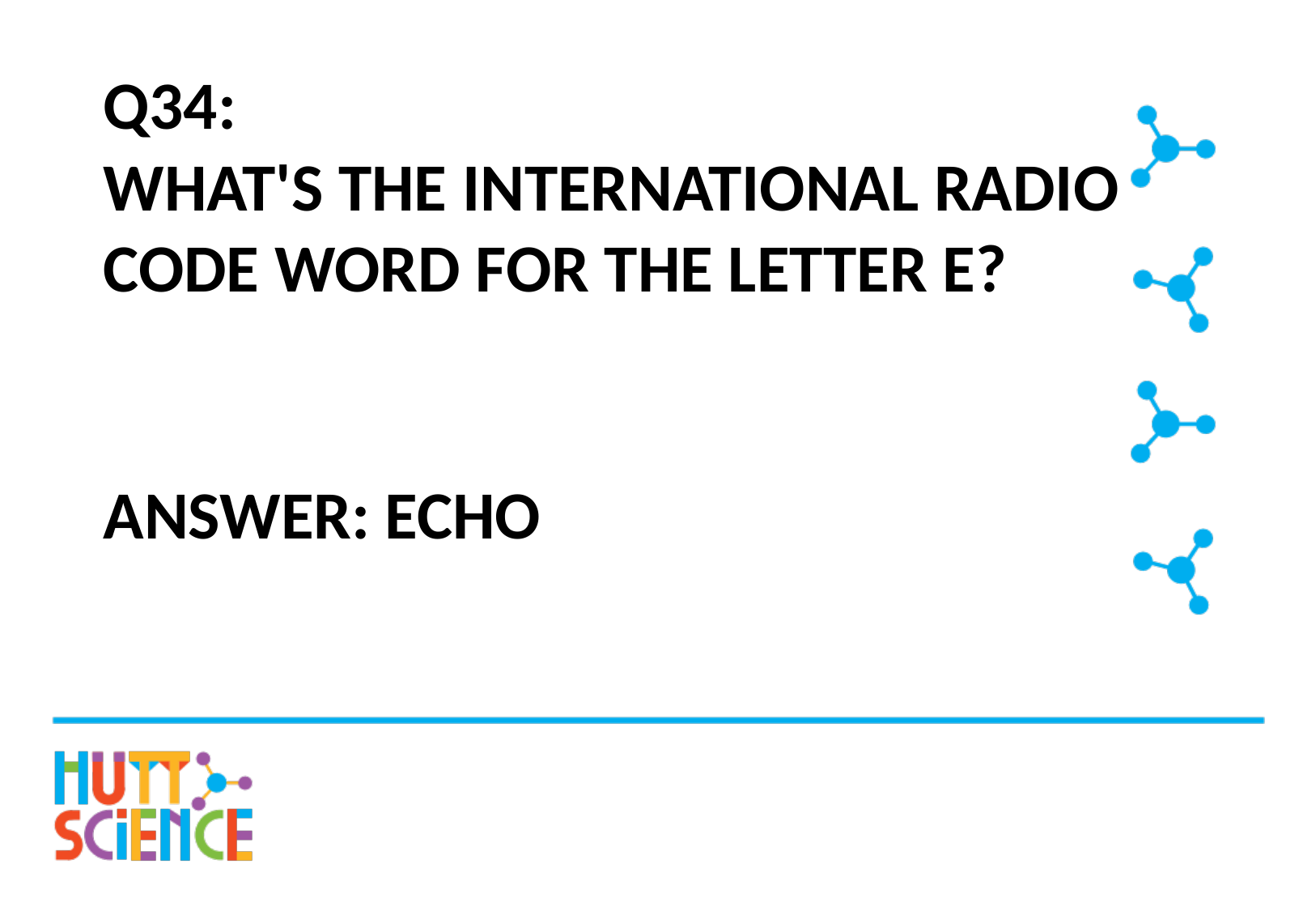

# Q34: What's the international radio code word for the letter E?
Answer: Echo